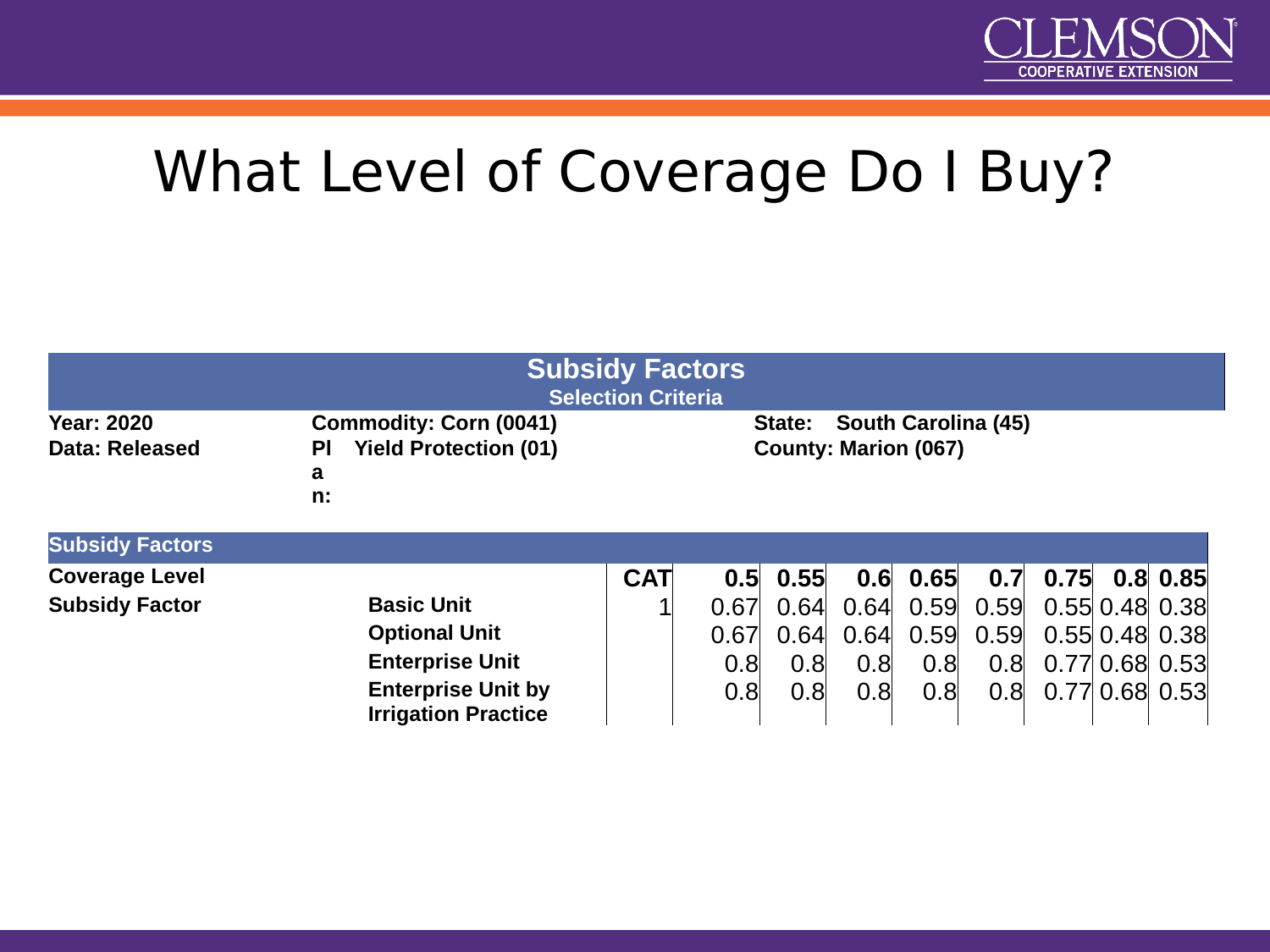

# What Level of Coverage Do I Buy?
| Subsidy Factors |  |  |  |  |  |  |  |  |  |  |  |  |  |  |  |  |  |  |  |  |  |  |  |
| --- | --- | --- | --- | --- | --- | --- | --- | --- | --- | --- | --- | --- | --- | --- | --- | --- | --- | --- | --- | --- | --- | --- | --- |
| Selection Criteria |  |  |  |  |  |  |  |  |  |  |  |  |  |  |  |  |  |  |  |  |  |  |  |
| Year: 2020 |  |  | Commodity: Corn (0041) |  |  |  |  |  |  |  | State:    South Carolina (45) |  |  |  |  |  |  |  |  |  |  |  |  |
| Data: Released |  |  | Plan: |  | Yield Protection (01) |  |  |  |  |  | County: Marion (067) |  |  |  |  |  |  |  |  |  |  |  |  |
|  |  |  |  |  |  |  |  |  |  |  |  |  |  |  |  |  |  |  |  |  |  |  |  |
| Subsidy Factors |  |  |  |  |  |  |  |  |  |  |  |  |  |  |  |  |  |  |  |  |  |  |  |
| Coverage Level |  |  |  |  |  |  | CAT | 0.5 |  |  |  | 0.55 | 0.6 | 0.65 | 0.7 | 0.75 |  | 0.8 | 0.8 |  | 0.85 | 0.85 |  |
| Subsidy Factor |  |  |  |  |  | Basic Unit | 1 | 0.67 |  |  |  | 0.64 | 0.64 | 0.59 | 0.59 | 0.55 |  | 0.48 | 0.48 |  | 0.38 | 0.38 |  |
|  |  |  |  |  |  | Optional Unit |  | 0.67 |  |  |  | 0.64 | 0.64 | 0.59 | 0.59 | 0.55 |  | 0.48 | 0.48 |  | 0.38 | 0.38 |  |
|  |  |  |  |  |  | Enterprise Unit |  | 0.8 |  |  |  | 0.8 | 0.8 | 0.8 | 0.8 | 0.77 |  | 0.68 | 0.68 |  | 0.53 | 0.53 |  |
|  |  |  |  |  |  | Enterprise Unit by Irrigation Practice |  | 0.8 |  |  |  | 0.8 | 0.8 | 0.8 | 0.8 | 0.77 |  | 0.68 | 0.68 |  | 0.53 | 0.53 |  |
|  |  |  |  |  |  |  |  |  |  |  |  |  |  |  |  |  |  |  |  |  |  |  |  |